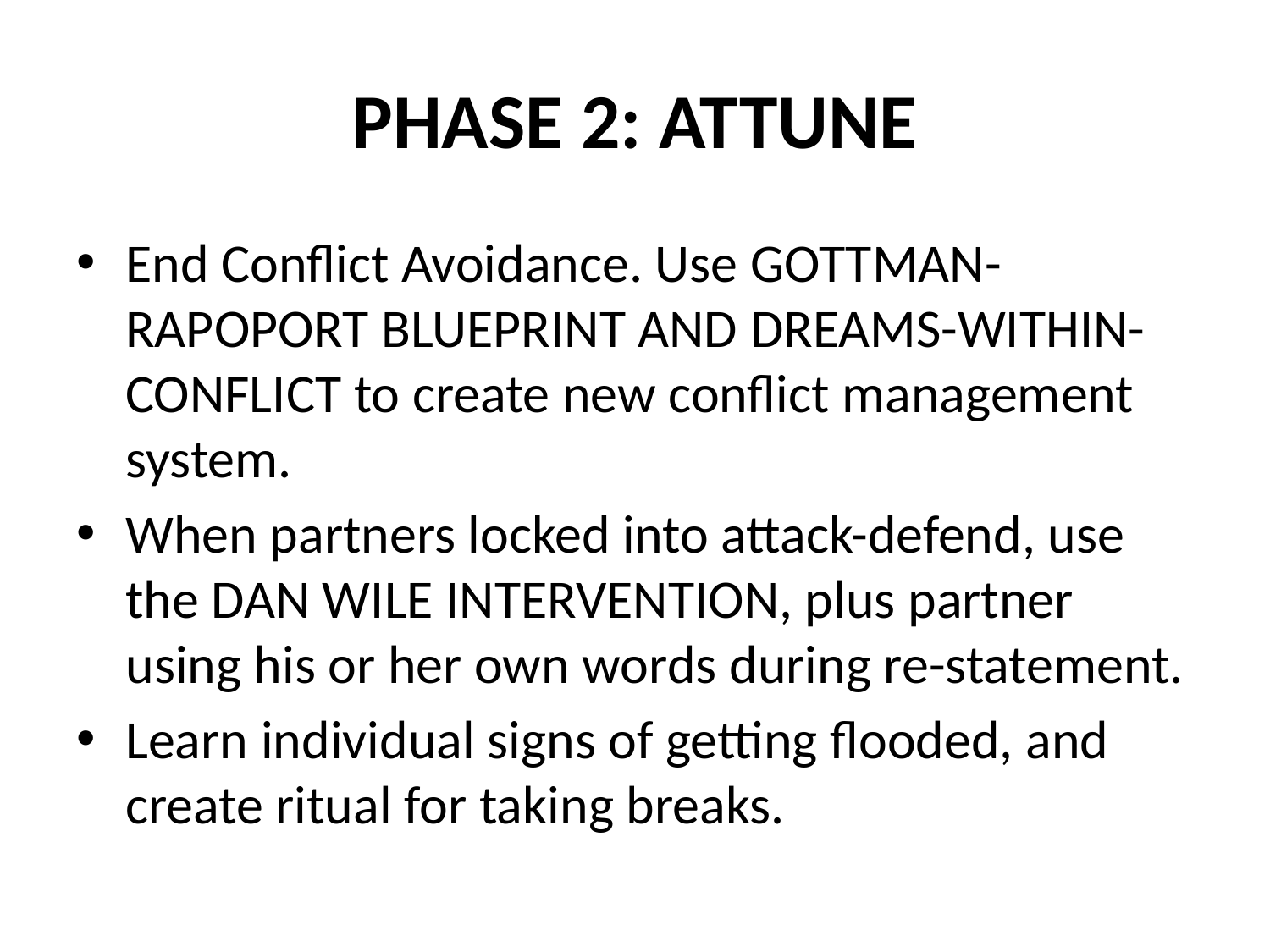

# PHASE 2: ATTUNE
End Conflict Avoidance. Use GOTTMAN-RAPOPORT BLUEPRINT AND DREAMS-WITHIN-CONFLICT to create new conflict management system.
When partners locked into attack-defend, use the DAN WILE INTERVENTION, plus partner using his or her own words during re-statement.
Learn individual signs of getting flooded, and create ritual for taking breaks.